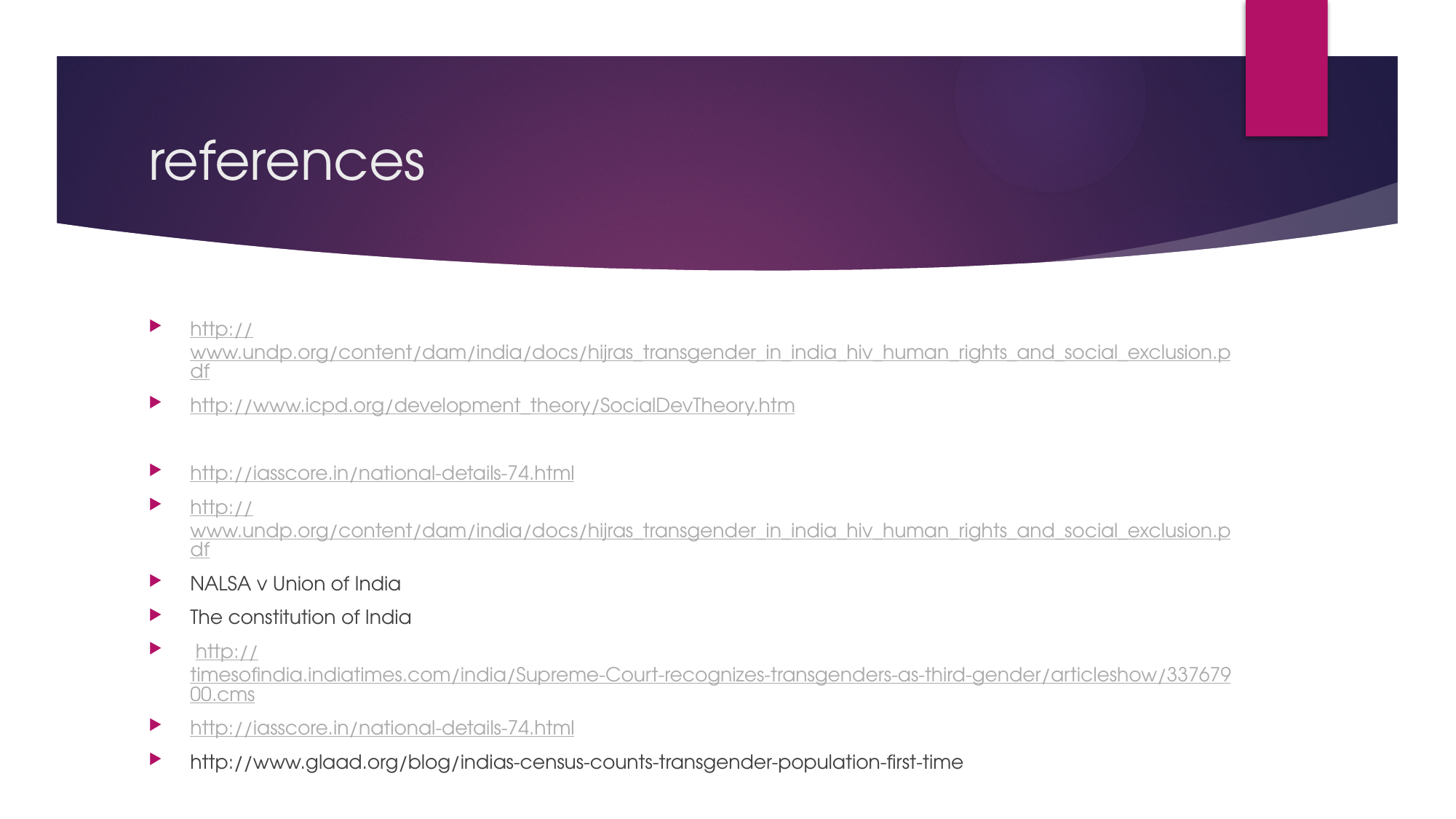

# references
http://www.undp.org/content/dam/india/docs/hijras_transgender_in_india_hiv_human_rights_and_social_exclusion.pdf
http://www.icpd.org/development_theory/SocialDevTheory.htm

http://iasscore.in/national-details-74.html
http://www.undp.org/content/dam/india/docs/hijras_transgender_in_india_hiv_human_rights_and_social_exclusion.pdf
NALSA v Union of India
The constitution of India
 http://timesofindia.indiatimes.com/india/Supreme-Court-recognizes-transgenders-as-third-gender/articleshow/33767900.cms
http://iasscore.in/national-details-74.html
http://www.glaad.org/blog/indias-census-counts-transgender-population-first-time